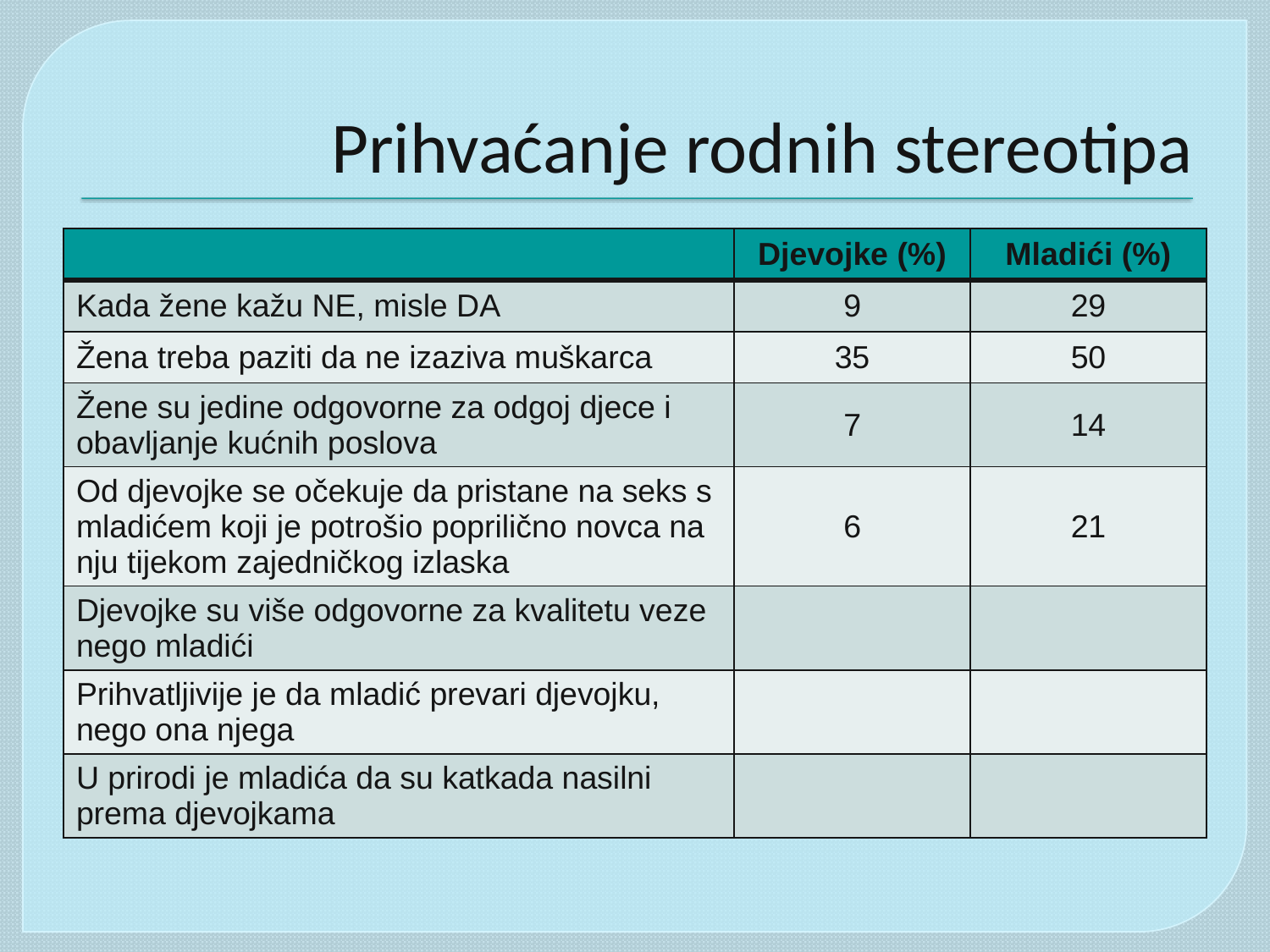

# Prihvaćanje rodnih stereotipa
|  | Djevojke (%) | Mladići (%) |
| --- | --- | --- |
| Kada žene kažu NE, misle DA | 9 | 29 |
| Žena treba paziti da ne izaziva muškarca | 35 | 50 |
| Žene su jedine odgovorne za odgoj djece i obavljanje kućnih poslova | 7 | 14 |
| Od djevojke se očekuje da pristane na seks s mladićem koji je potrošio poprilično novca na nju tijekom zajedničkog izlaska | 6 | 21 |
| Djevojke su više odgovorne za kvalitetu veze nego mladići |  |  |
| Prihvatljivije je da mladić prevari djevojku, nego ona njega |  |  |
| U prirodi je mladića da su katkada nasilni prema djevojkama |  |  |